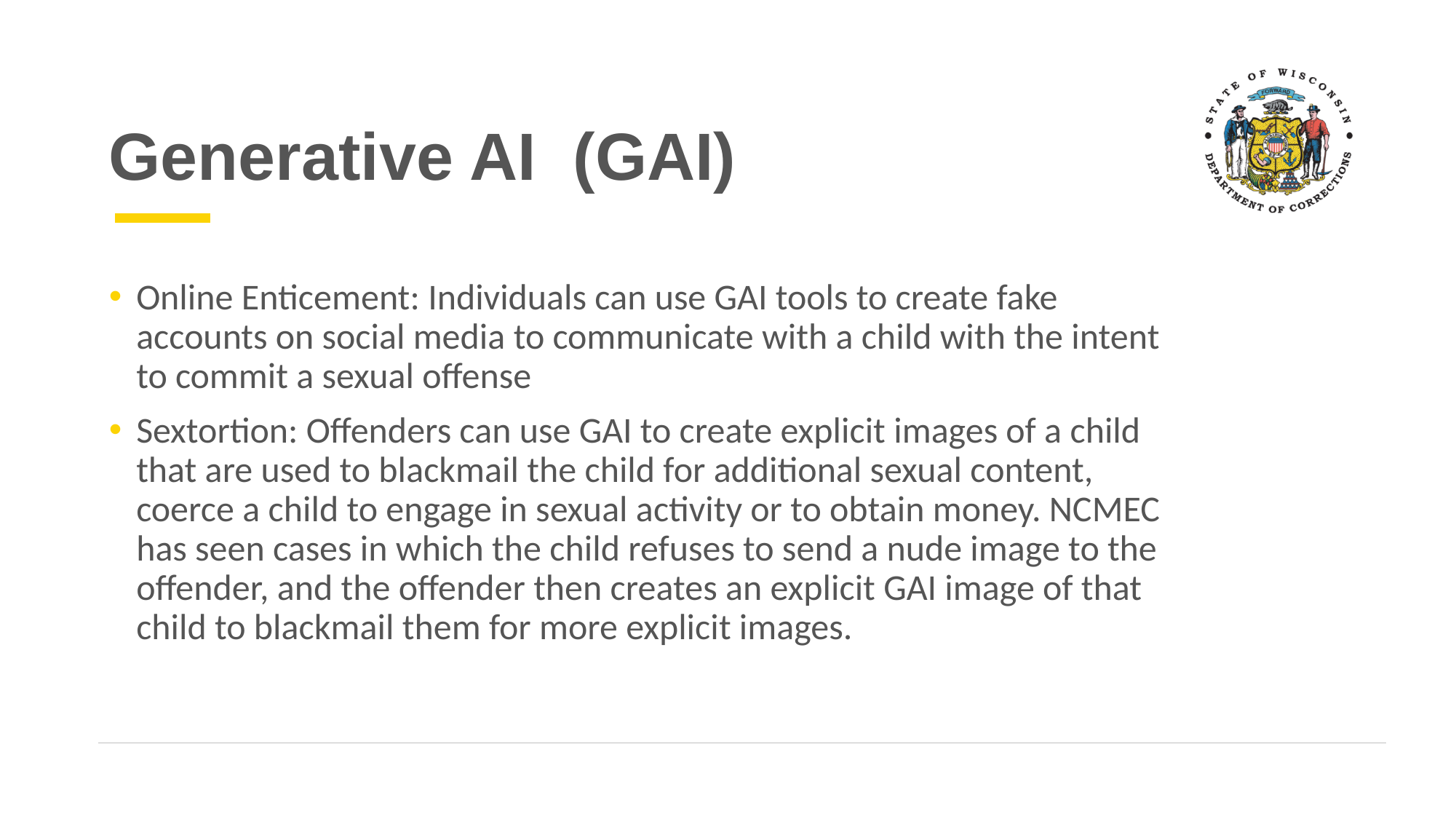

# Generative AI  (GAI)
Online Enticement: Individuals can use GAI tools to create fake accounts on social media to communicate with a child with the intent to commit a sexual offense
Sextortion: Offenders can use GAI to create explicit images of a child that are used to blackmail the child for additional sexual content, coerce a child to engage in sexual activity or to obtain money. NCMEC has seen cases in which the child refuses to send a nude image to the offender, and the offender then creates an explicit GAI image of that child to blackmail them for more explicit images.